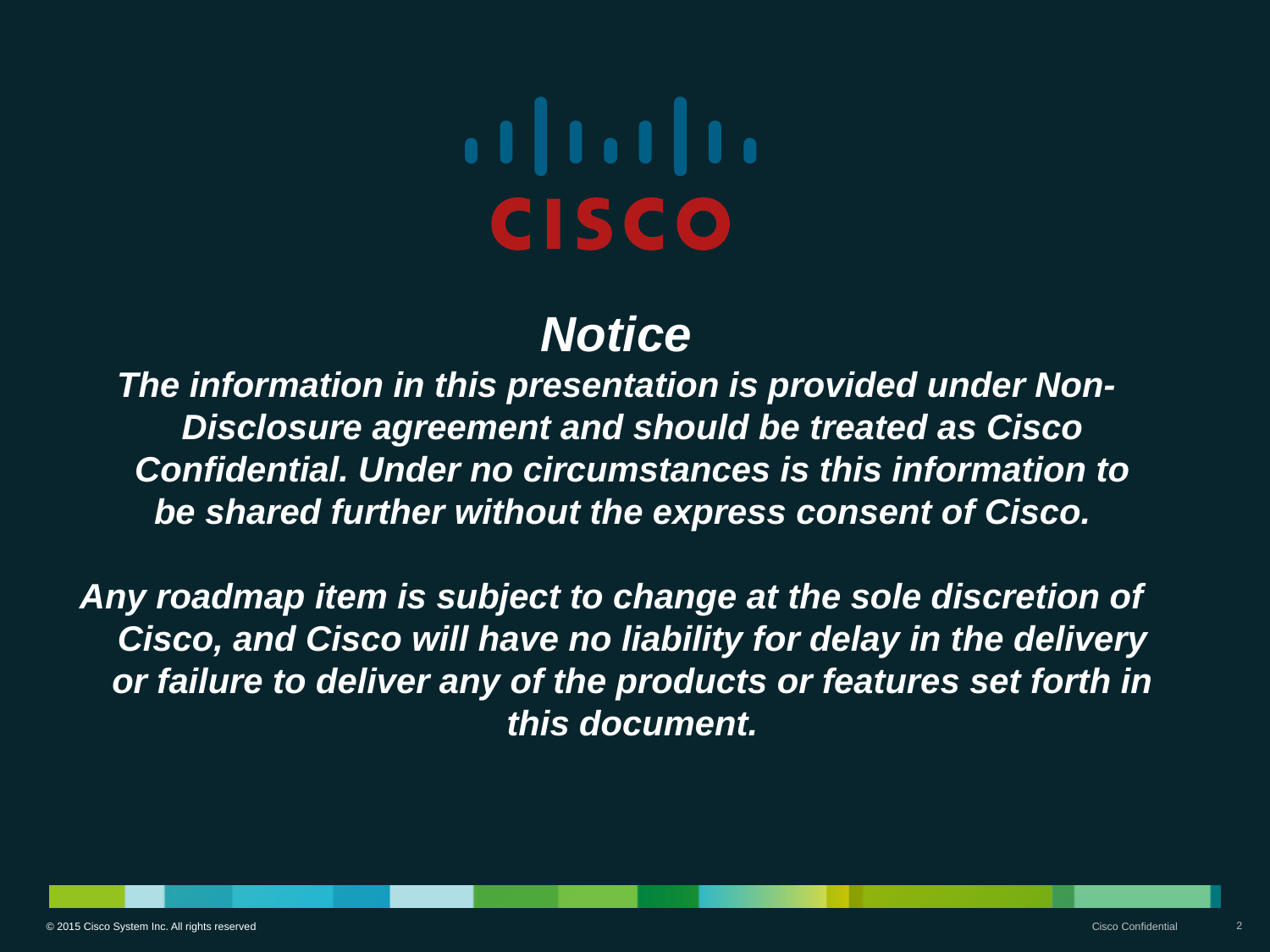

Notice
The information in this presentation is provided under Non-Disclosure agreement and should be treated as Cisco Confidential. Under no circumstances is this information to be shared further without the express consent of Cisco.

Any roadmap item is subject to change at the sole discretion of  Cisco, and Cisco will have no liability for delay in the delivery or failure to deliver any of the products or features set forth in this document.